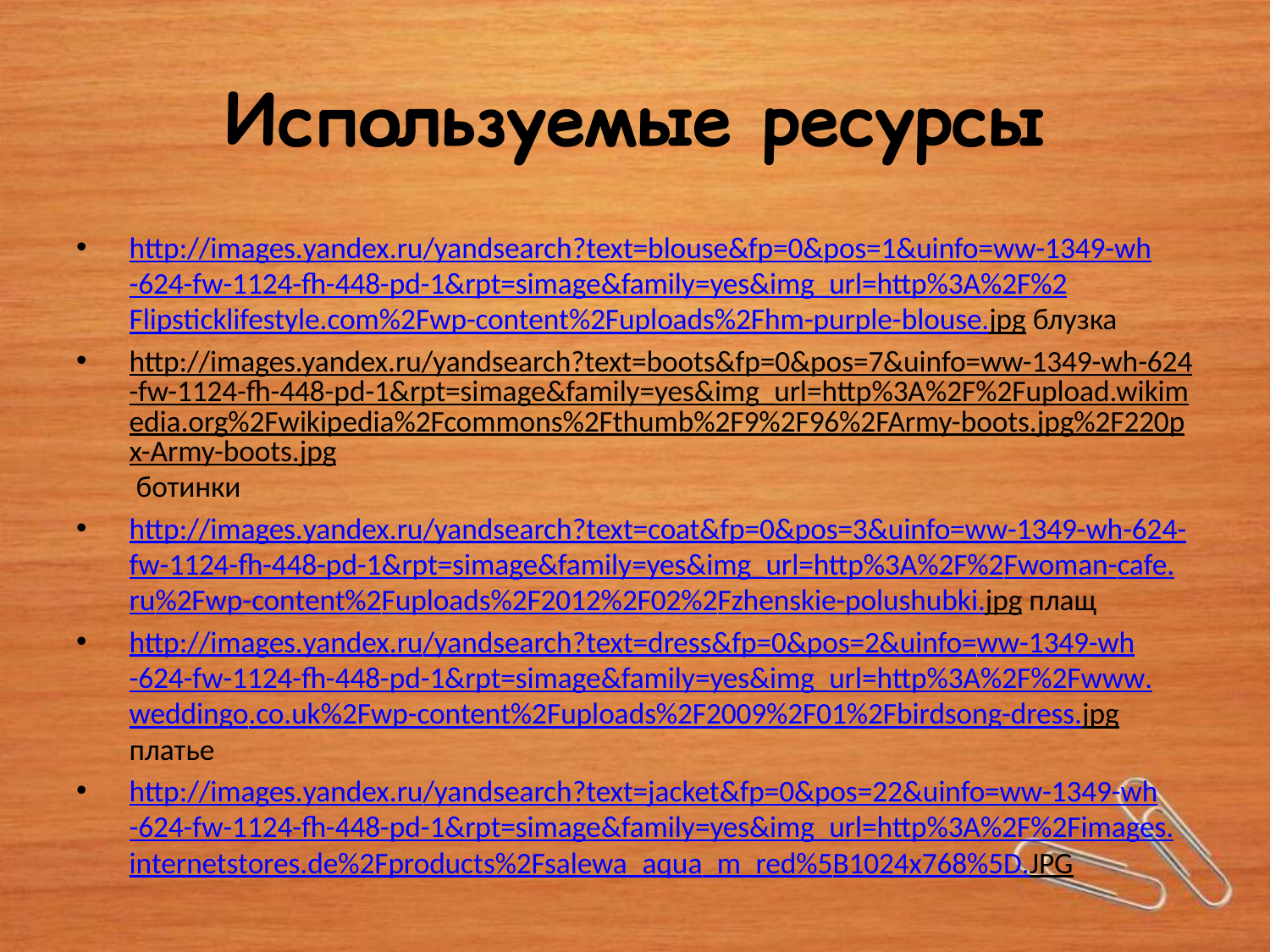

# Используемые ресурсы
http://images.yandex.ru/yandsearch?text=blouse&fp=0&pos=1&uinfo=ww-1349-wh-624-fw-1124-fh-448-pd-1&rpt=simage&family=yes&img_url=http%3A%2F%2Flipsticklifestyle.com%2Fwp-content%2Fuploads%2Fhm-purple-blouse.jpg блузка
http://images.yandex.ru/yandsearch?text=boots&fp=0&pos=7&uinfo=ww-1349-wh-624-fw-1124-fh-448-pd-1&rpt=simage&family=yes&img_url=http%3A%2F%2Fupload.wikimedia.org%2Fwikipedia%2Fcommons%2Fthumb%2F9%2F96%2FArmy-boots.jpg%2F220px-Army-boots.jpg ботинки
http://images.yandex.ru/yandsearch?text=coat&fp=0&pos=3&uinfo=ww-1349-wh-624-fw-1124-fh-448-pd-1&rpt=simage&family=yes&img_url=http%3A%2F%2Fwoman-cafe.ru%2Fwp-content%2Fuploads%2F2012%2F02%2Fzhenskie-polushubki.jpg плащ
http://images.yandex.ru/yandsearch?text=dress&fp=0&pos=2&uinfo=ww-1349-wh-624-fw-1124-fh-448-pd-1&rpt=simage&family=yes&img_url=http%3A%2F%2Fwww.weddingo.co.uk%2Fwp-content%2Fuploads%2F2009%2F01%2Fbirdsong-dress.jpg платье
http://images.yandex.ru/yandsearch?text=jacket&fp=0&pos=22&uinfo=ww-1349-wh-624-fw-1124-fh-448-pd-1&rpt=simage&family=yes&img_url=http%3A%2F%2Fimages.internetstores.de%2Fproducts%2Fsalewa_aqua_m_red%5B1024x768%5D.JPG